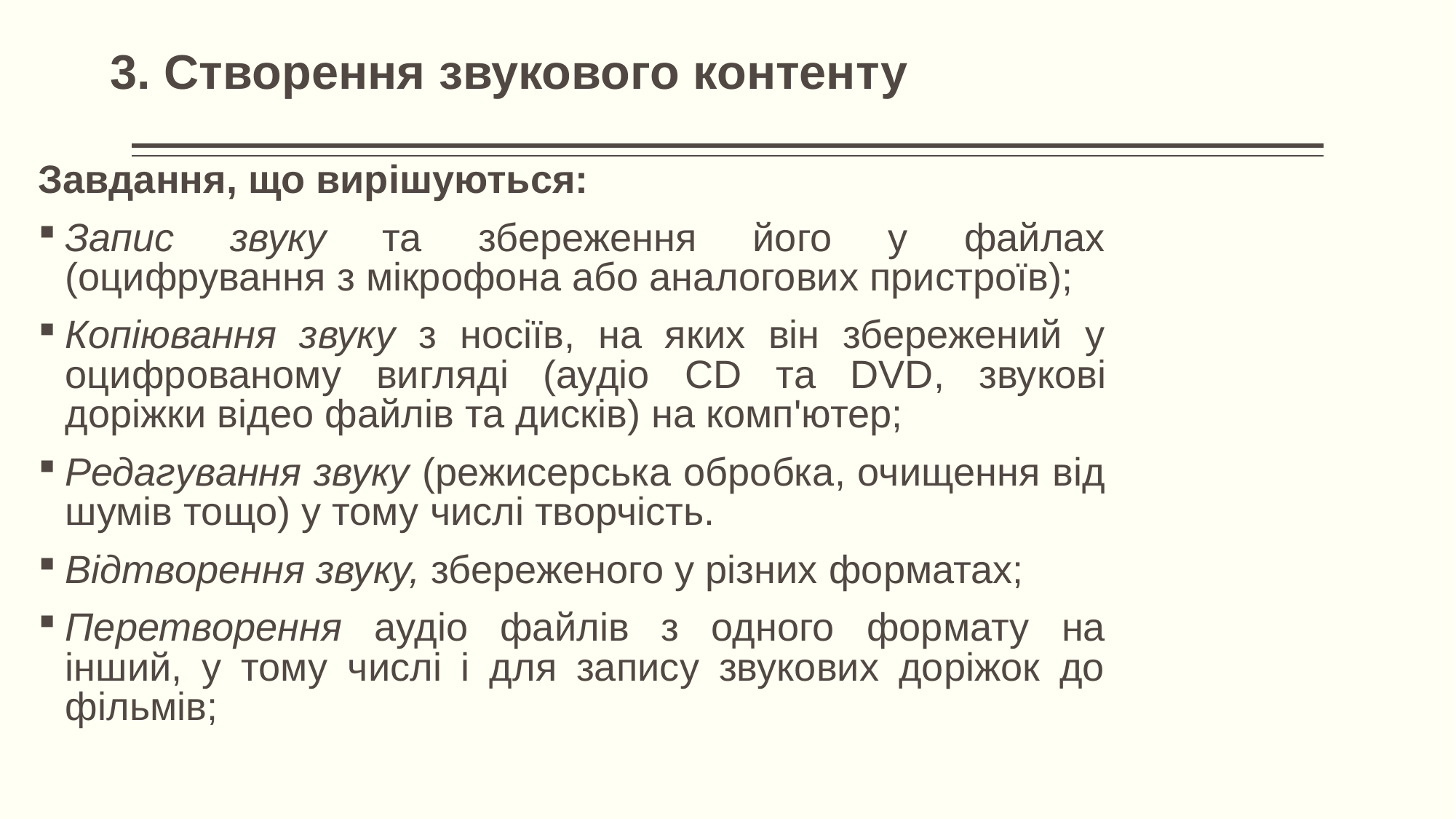

# 3. Створення звукового контенту
Завдання, що вирішуються:
Запис звуку та збереження його у файлах (оцифрування з мікрофона або аналогових пристроїв);
Копіювання звуку з носіїв, на яких він збережений у оцифрованому вигляді (аудіо CD та DVD, звукові доріжки відео файлів та дисків) на комп'ютер;
Редагування звуку (режисерська обробка, очищення від шумів тощо) у тому числі творчість.
Відтворення звуку, збереженого у різних форматах;
Перетворення аудіо файлів з одного формату на інший, у тому числі і для запису звукових доріжок до фільмів;